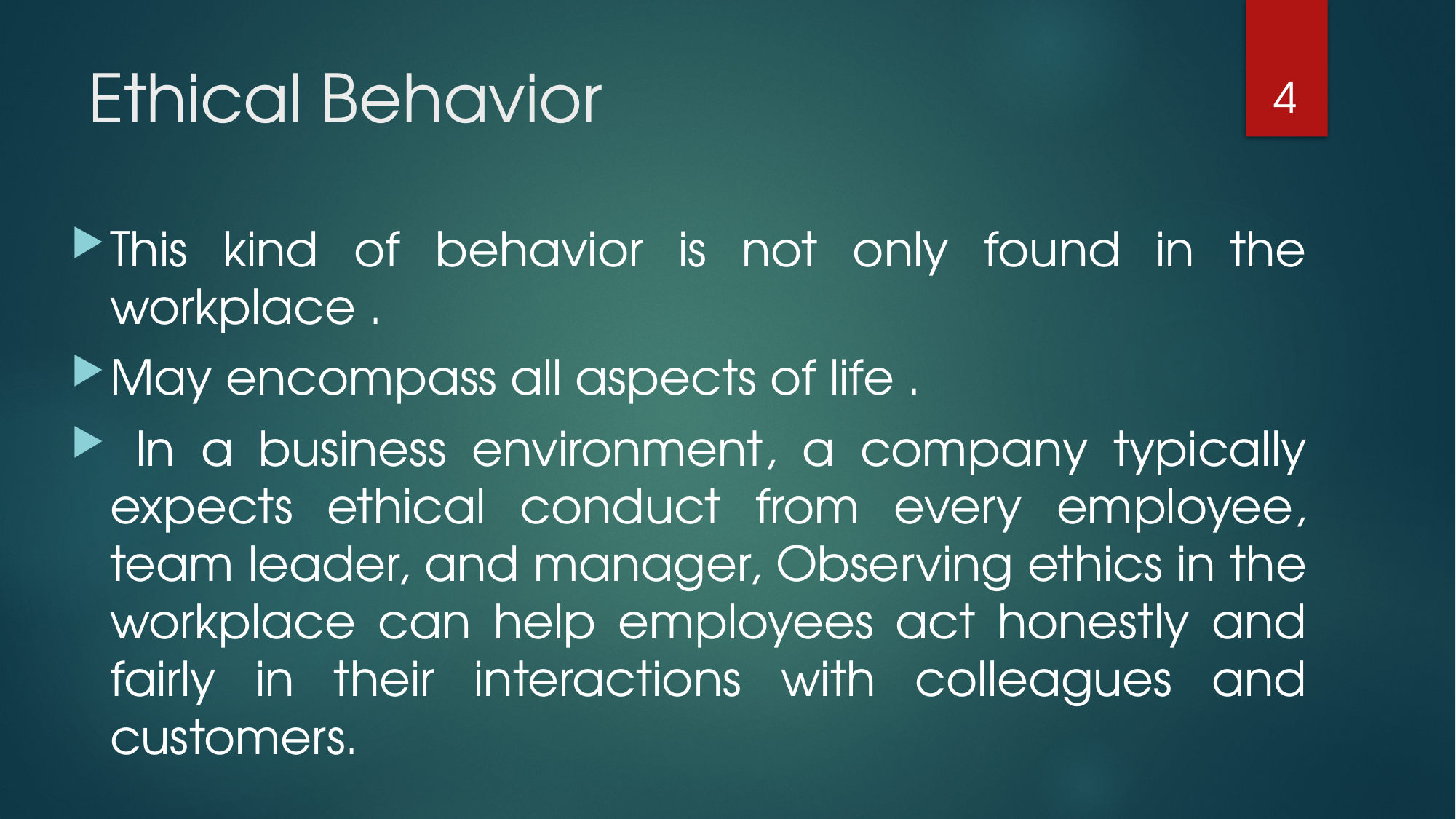

4
# Ethical Behavior
This kind of behavior is not only found in the workplace .
May encompass all aspects of life .
 In a business environment, a company typically expects ethical conduct from every employee, team leader, and manager, Observing ethics in the workplace can help employees act honestly and fairly in their interactions with colleagues and customers.